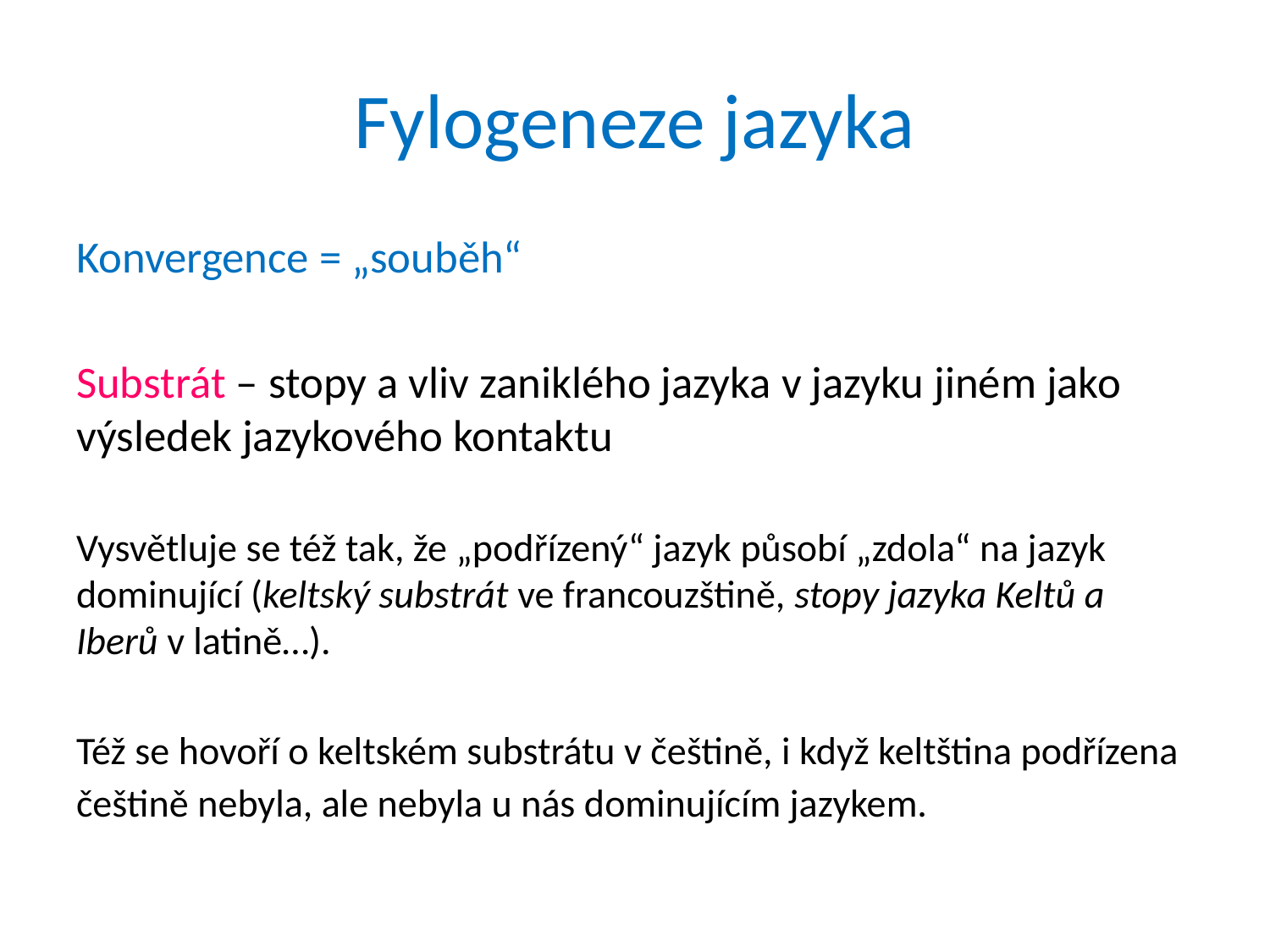

# Fylogeneze jazyka
Konvergence = „souběh“

Substrát – stopy a vliv zaniklého jazyka v jazyku jiném jako výsledek jazykového kontaktu

Vysvětluje se též tak, že „podřízený“ jazyk působí „zdola“ na jazyk dominující (keltský substrát ve francouzštině, stopy jazyka Keltů a Iberů v latině…).

Též se hovoří o keltském substrátu v češtině, i když keltština podřízena češtině nebyla, ale nebyla u nás dominujícím jazykem.